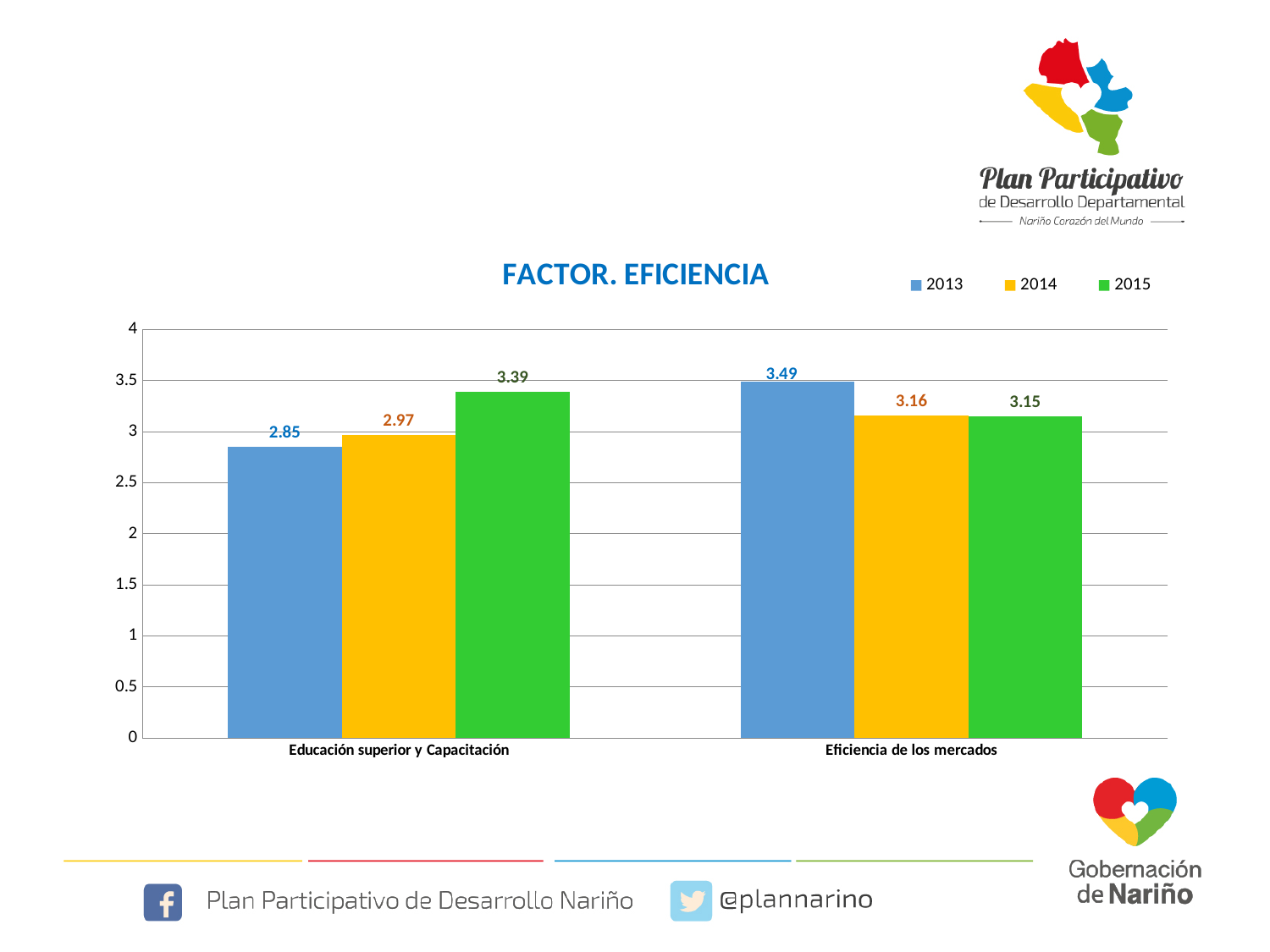

### Chart: FACTOR. EFICIENCIA

| Category |  |  |  |
|---|---|---|---|
| Educación superior y Capacitación | 2.8499999999999996 | 2.9699999999999998 | 3.3899999999999997 |
| Eficiencia de los mercados | 3.4899999999999998 | 3.16 | 3.15 |